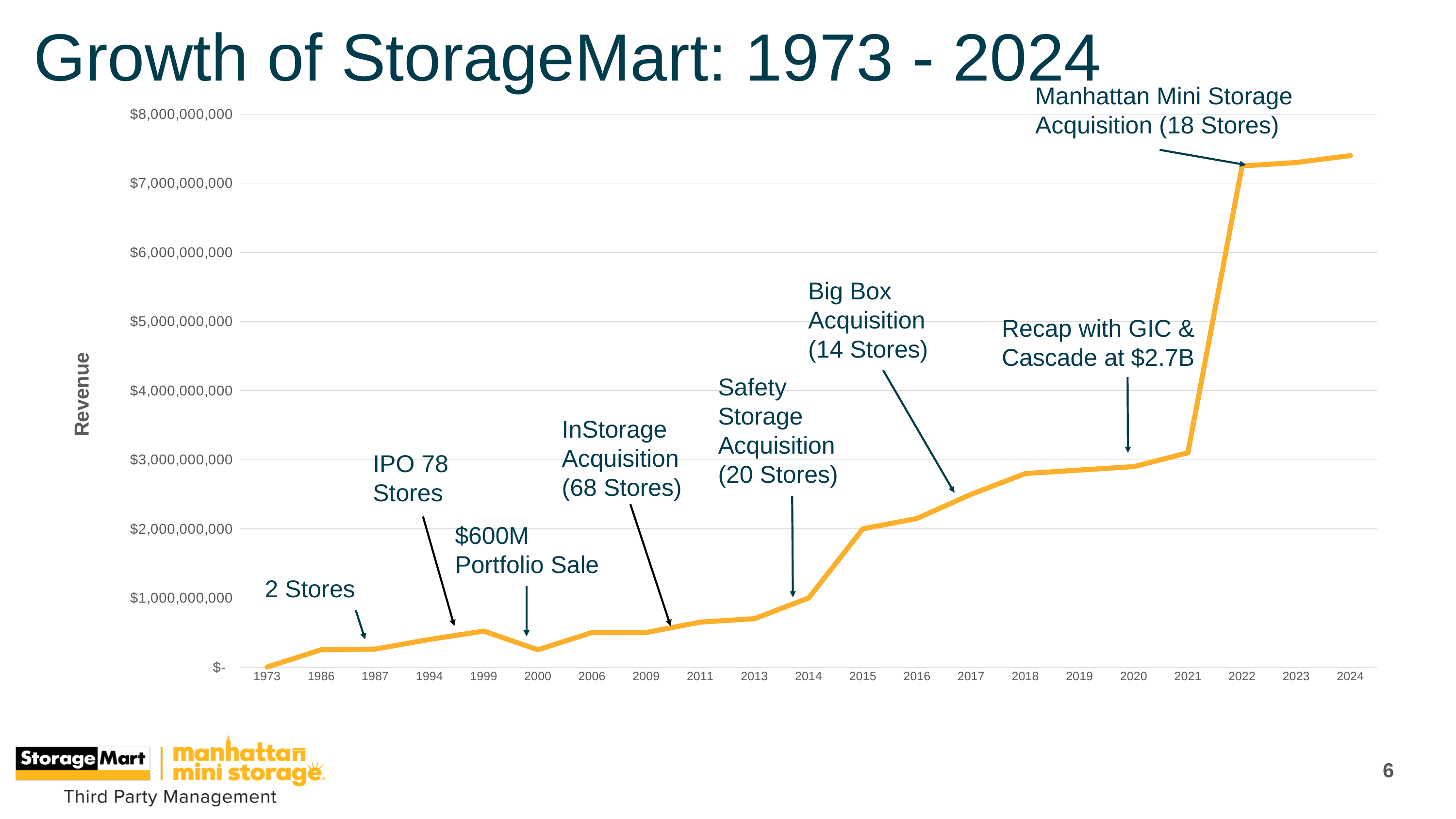

# Growth of StorageMart: 1973 - 2024
Manhattan Mini Storage Acquisition (18 Stores)

### Chart

| Category |  Series 1  |
|---|---|
| 1973 | 0.0 |
| 1986 | 250000000.0 |
| 1987 | 260000000.0 |
| 1994 | 400000000.0 |
| 1999 | 520000000.0 |
| 2000 | 250000000.0 |
| 2006 | 500000000.0 |
| 2009 | 500000000.0 |
| 2011 | 650000000.0 |
| 2013 | 700000000.0 |
| 2014 | 1000000000.0 |
| 2015 | 2000000000.0 |
| 2016 | 2150000000.0 |
| 2017 | 2500000000.0 |
| 2018 | 2800000000.0 |
| 2019 | 2850000000.0 |
| 2020 | 2900000000.0 |
| 2021 | 3100000000.0 |
| 2022 | 7250000000.0 |
| 2023 | 7300000000.0 |
| 2024 | 7400000000.0 |
Big Box Acquisition (14 Stores)
Recap with GIC & Cascade at $2.7B
Safety Storage Acquisition (20 Stores)
InStorage Acquisition
(68 Stores)

IPO 78 Stores
$600M Portfolio Sale
2 Stores